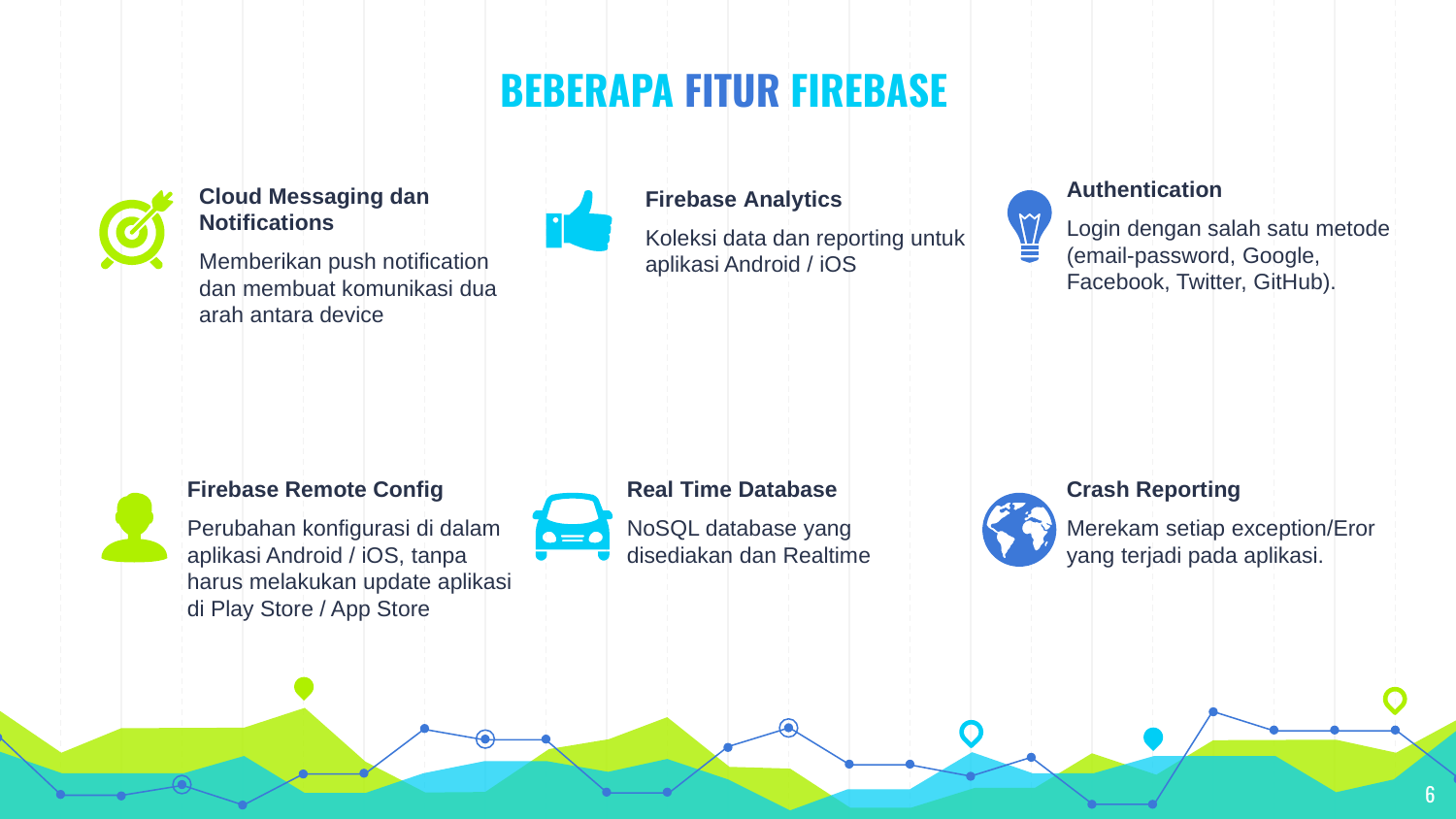

# BEBERAPA FITUR FIREBASE
Authentication
Login dengan salah satu metode (email-password, Google, Facebook, Twitter, GitHub).
Cloud Messaging dan Notifications
Memberikan push notification dan membuat komunikasi dua arah antara device
Firebase Analytics
Koleksi data dan reporting untuk aplikasi Android / iOS

Firebase Remote Config
Perubahan konfigurasi di dalam aplikasi Android / iOS, tanpa harus melakukan update aplikasi di Play Store / App Store
Real Time Database
NoSQL database yang disediakan dan Realtime
Crash Reporting
Merekam setiap exception/Eror yang terjadi pada aplikasi.

6